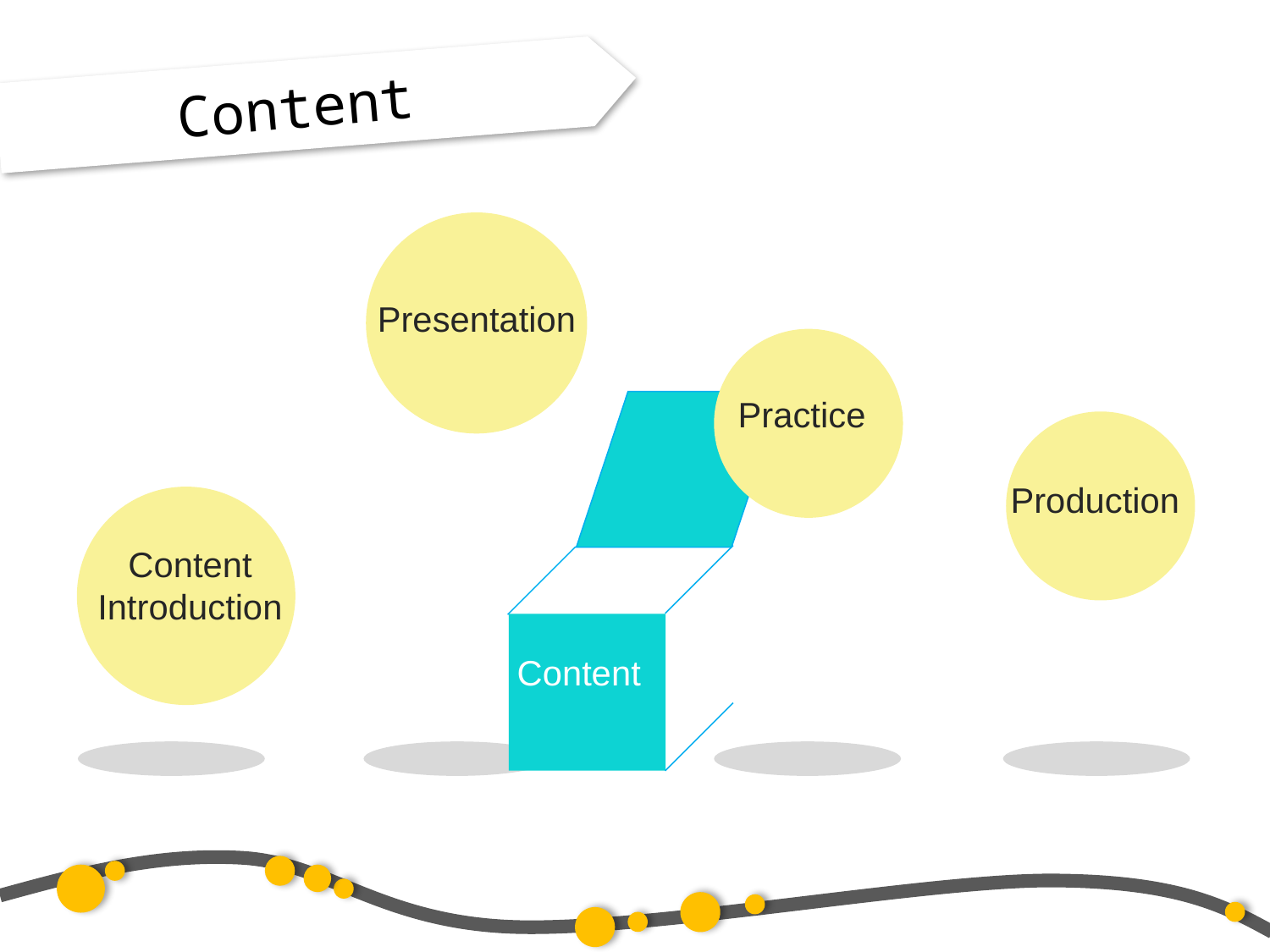

Content

Presentation
Practice
Production
Content
Introduction
Content